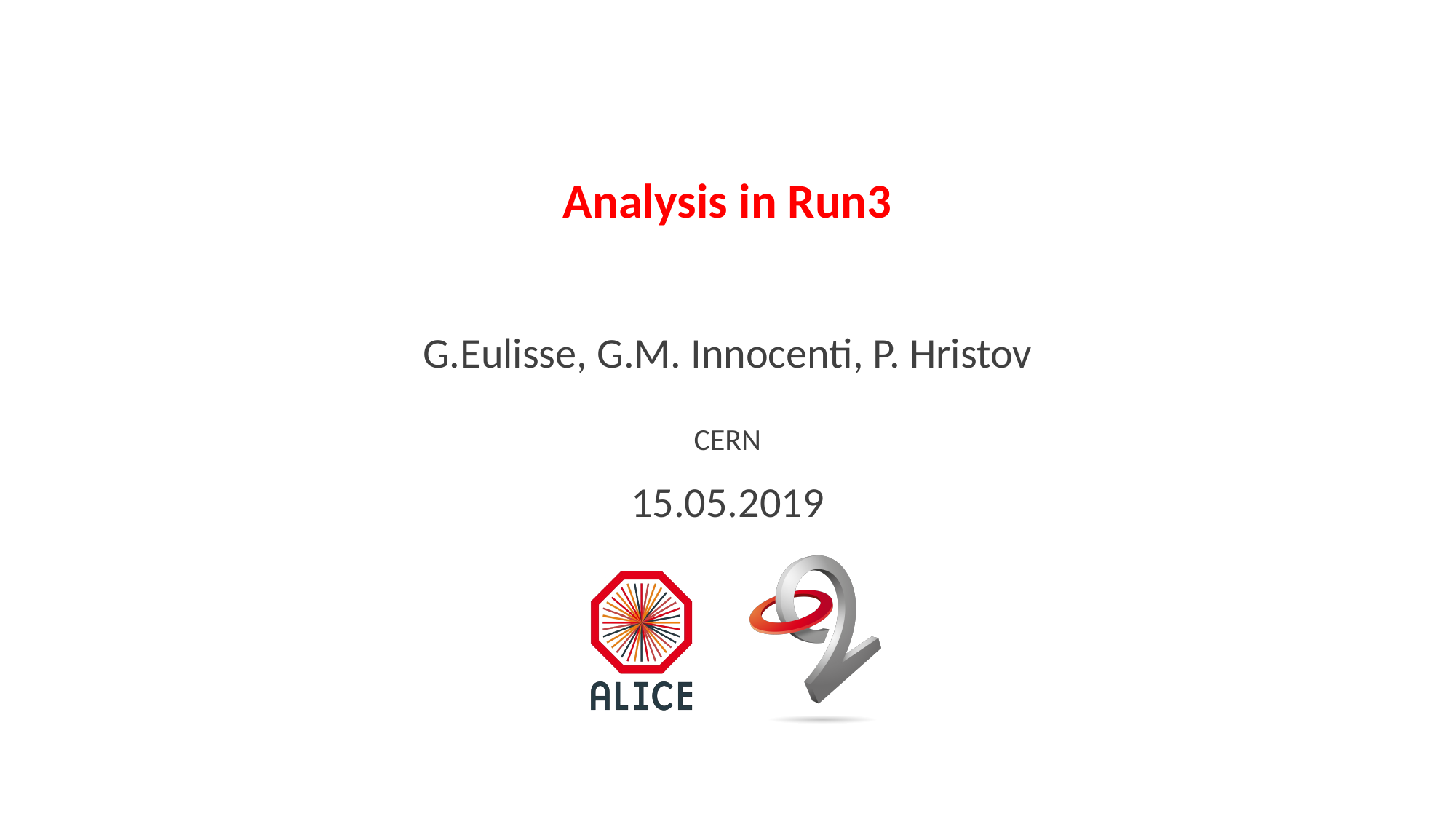

# Analysis in Run3
G.Eulisse, G.M. Innocenti, P. Hristov
CERN
15.05.2019